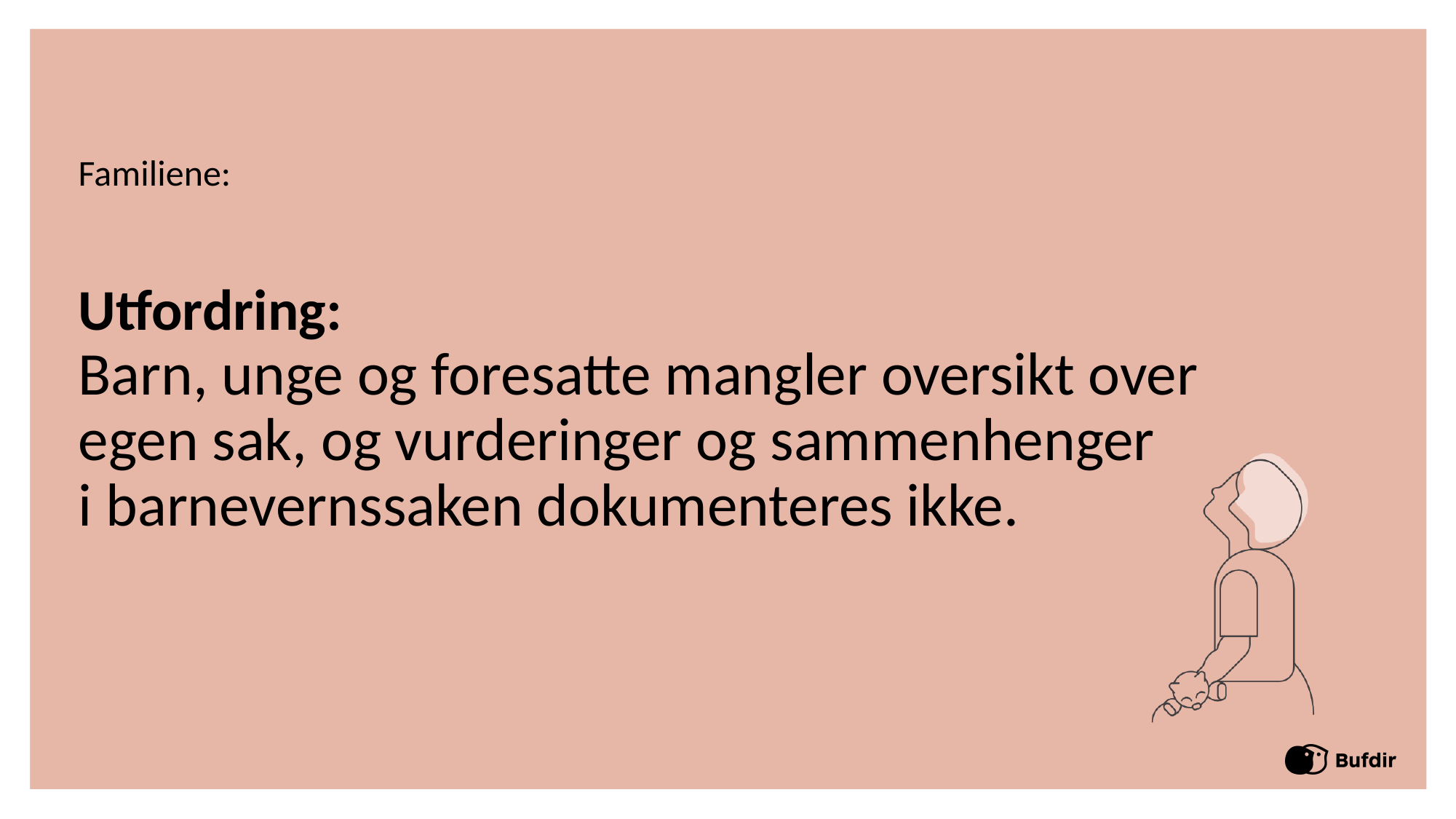

Familiene:
# Utfordring: Barn, unge og foresatte mangler oversikt over egen sak, og vurderinger og sammenhenger i barnevernssaken dokumenteres ikke.